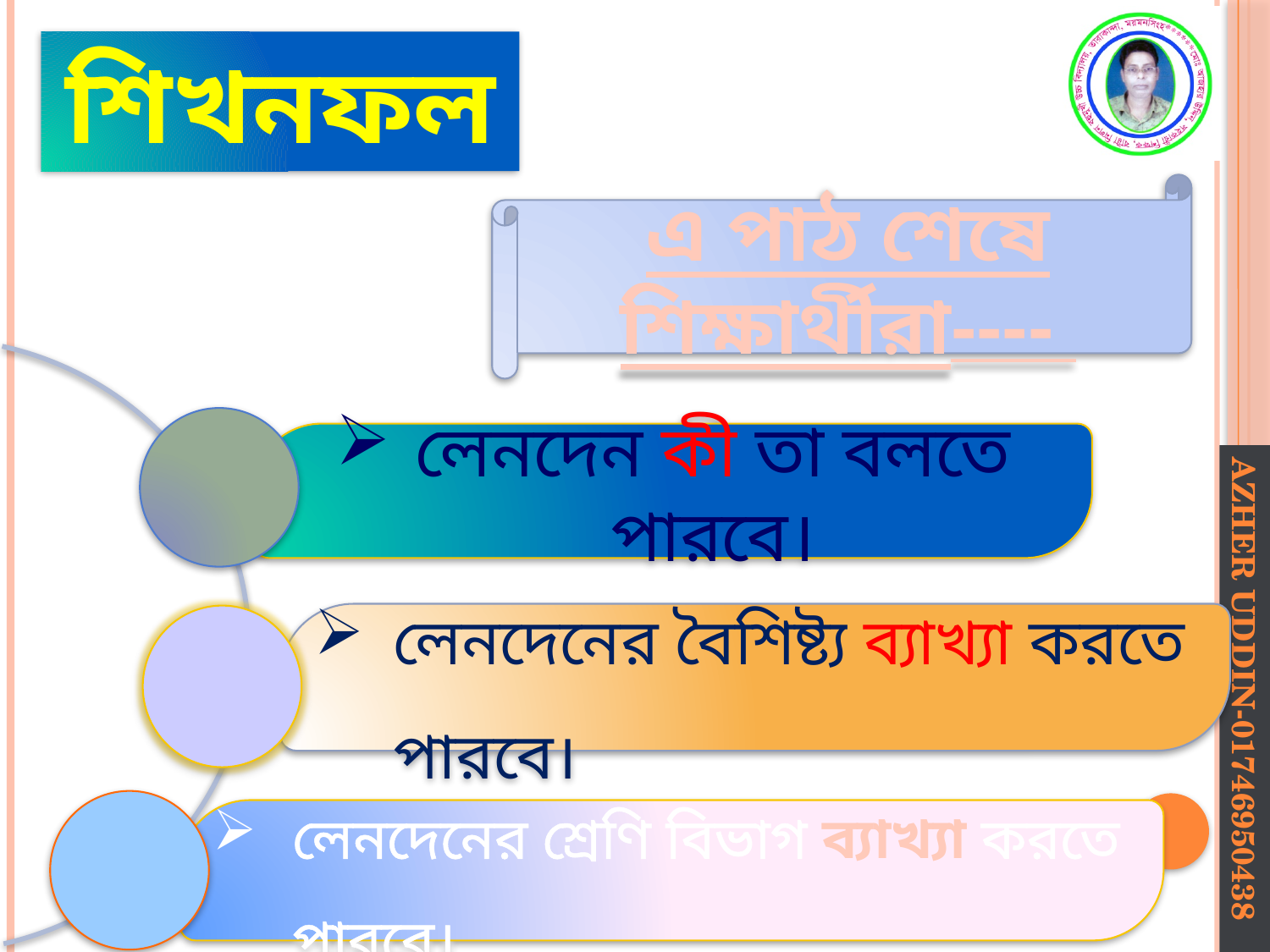

শিখনফল
এ পাঠ শেষে শিক্ষার্থীরা----

লেনদেন কী তা বলতে পারবে।

লেনদেনের বৈশিষ্ট্য ব্যাখ্যা করতে পারবে।

লেনদেনের শ্রেণি বিভাগ ব্যাখ্যা করতে পারবে।